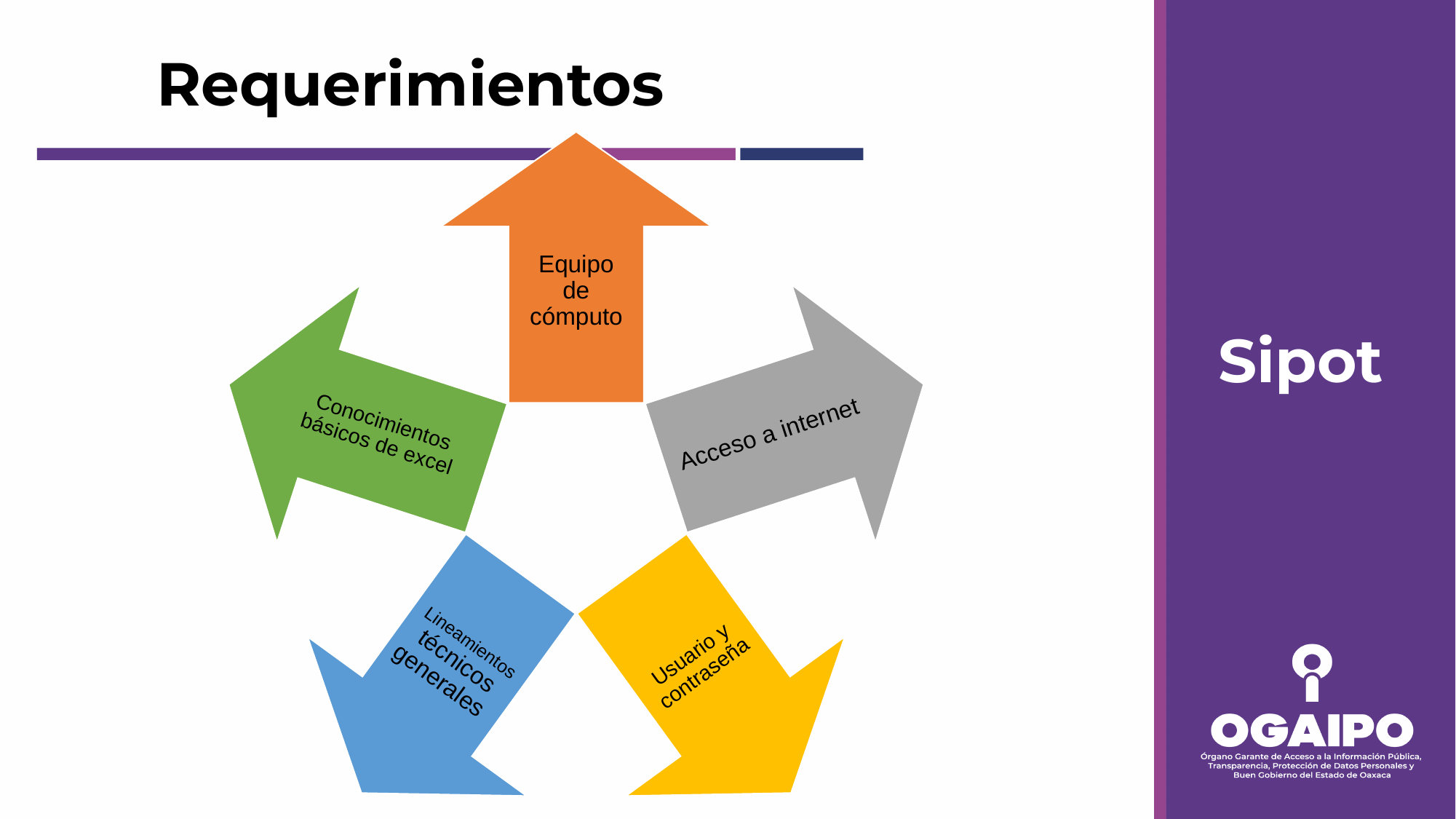

Requerimientos
Equipo de cómputo
Acceso a internet
Usuario y contraseña
Lineamientos técnicos generales
Conocimientos básicos de excel
Sipot